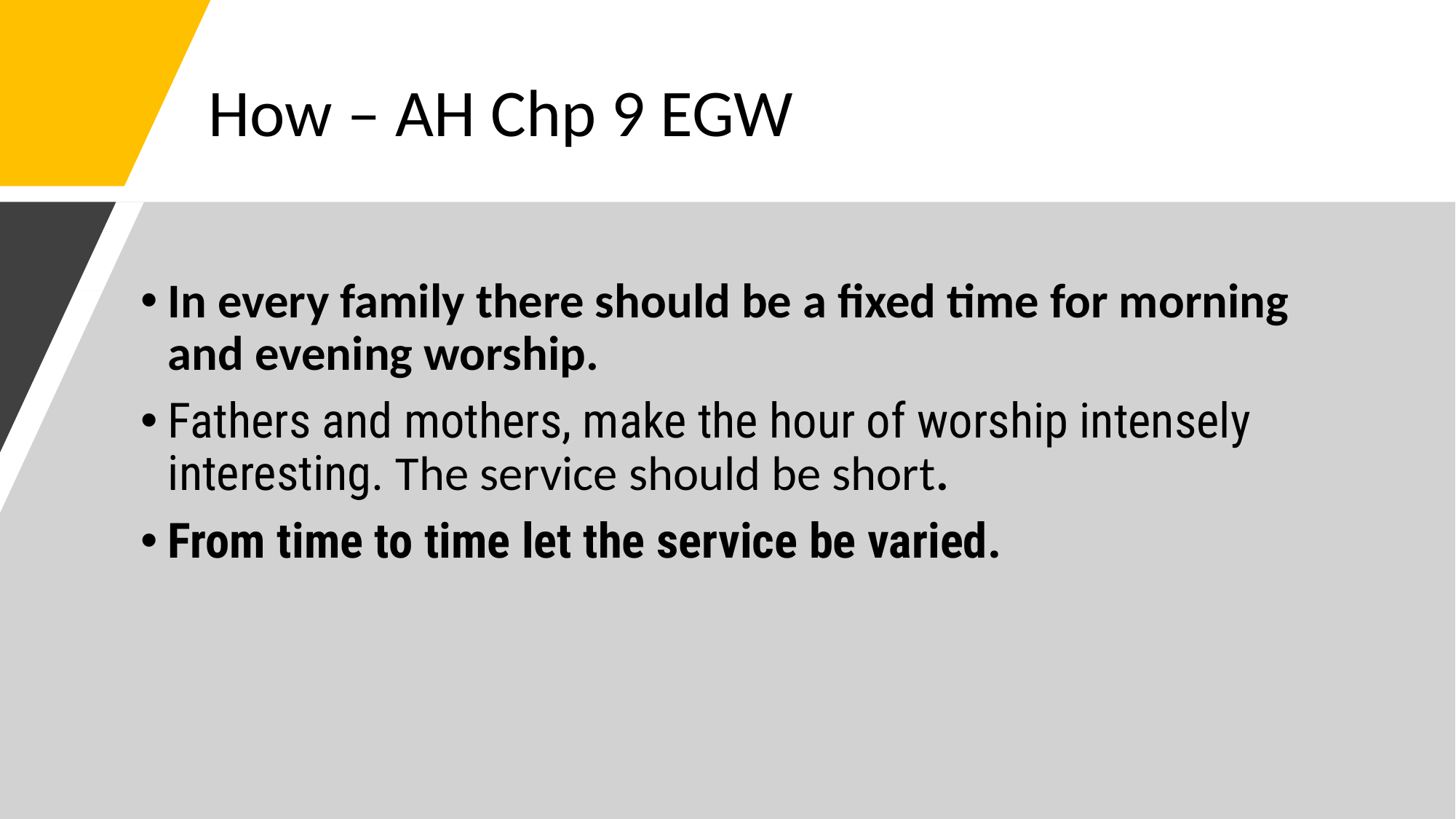

# How – AH Chp 9 EGW

In every family there should be a fixed time for morning and evening worship.
Fathers and mothers, make the hour of worship intensely interesting. The service should be short.
From time to time let the service be varied.